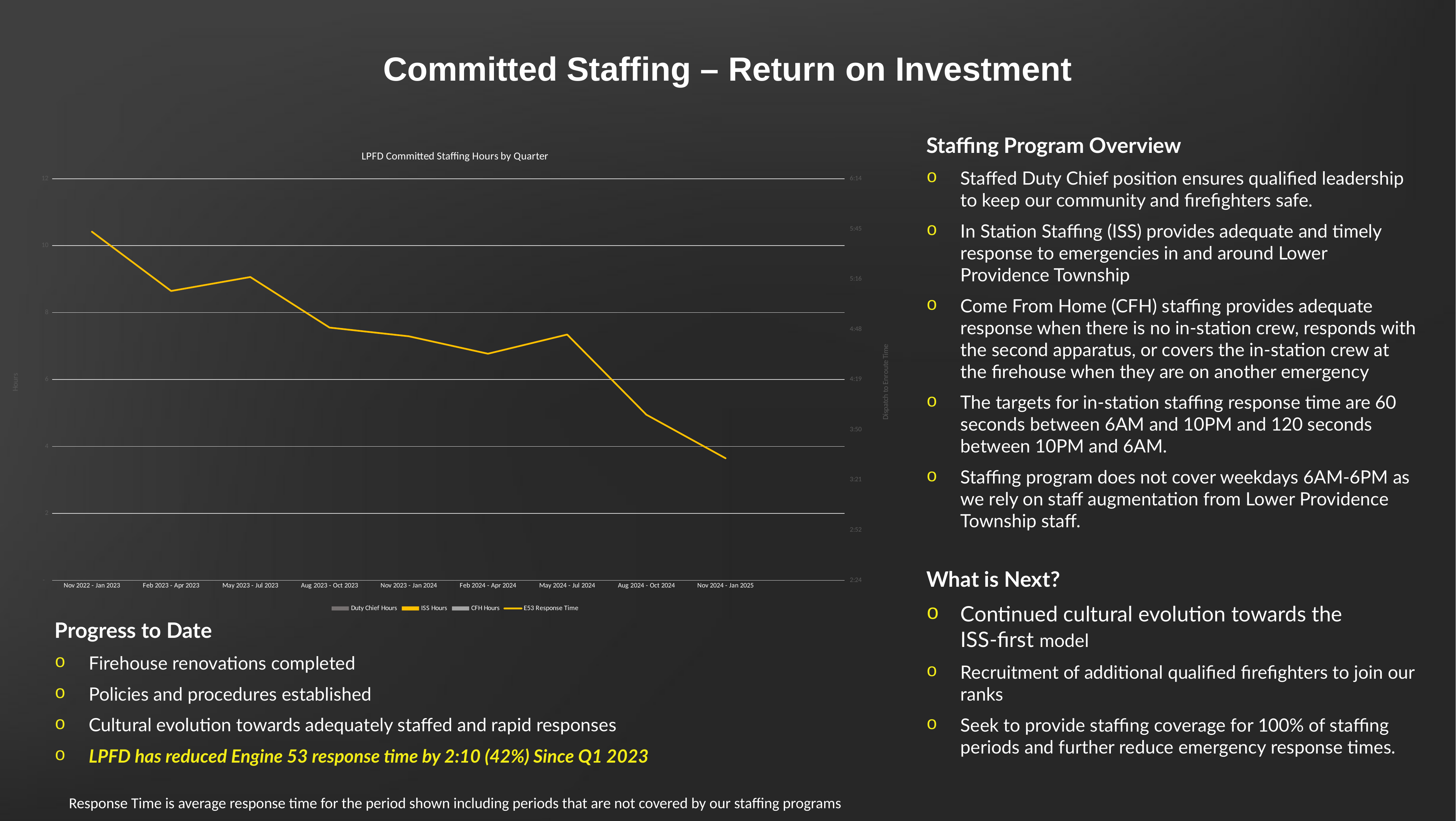

# Committed Staffing – Return on Investment
Staffing Program Overview
Staffed Duty Chief position ensures qualified leadership to keep our community and firefighters safe.
In Station Staffing (ISS) provides adequate and timely response to emergencies in and around Lower Providence Township
Come From Home (CFH) staffing provides adequate response when there is no in-station crew, responds with the second apparatus, or covers the in-station crew at the firehouse when they are on another emergency
The targets for in-station staffing response time are 60 seconds between 6AM and 10PM and 120 seconds between 10PM and 6AM.
Staffing program does not cover weekdays 6AM-6PM as we rely on staff augmentation from Lower Providence Township staff.

What is Next?
Continued cultural evolution towards the
ISS-first model
Recruitment of additional qualified firefighters to join our ranks
Seek to provide staffing coverage for 100% of staffing periods and further reduce emergency response times.

### Chart: LPFD Committed Staffing Hours by Quarter

| Category | Duty Chief Hours | ISS Hours | CFH Hours |  |
|---|---|---|---|---|
| Nov 2022 - Jan 2023 | 1204.0 | 200.0 | 4674.5 | 0.2388888888888889 |
| Feb 2023 - Apr 2023 | 1186.0 | 938.0 | 4802.0 | 0.2152777777777778 |
| May 2023 - Jul 2023 | 1199.0 | 1370.0 | 4020.0 | 0.22083333333333333 |
| Aug 2023 - Oct 2023 | 1208.0 | 1110.0 | 3712.0 | 0.20069444444444445 |
| Nov 2023 - Jan 2024 | 1196.0 | 1591.0 | 3841.0 | 0.19722222222222222 |
| Feb 2024 - Apr 2024 | 1188.0 | 1216.0 | 3842.0 | 0.19027777777777777 |
| May 2024 - Jul 2024 | 1204.0 | 1363.0 | 4205.0 | 0.19791666666666666 |
| Aug 2024 - Oct 2024 | 1190.0 | 2887.0 | 3131.0 | 0.16597222222222222 |
| Nov 2024 - Jan 2025 | 1268.02 | 3884.0 | 2648.0 | 0.1486111111111111 |
Progress to Date
Firehouse renovations completed
Policies and procedures established
Cultural evolution towards adequately staffed and rapid responses
LPFD has reduced Engine 53 response time by 2:10 (42%) Since Q1 2023

Response Time is average response time for the period shown including periods that are not covered by our staffing programs